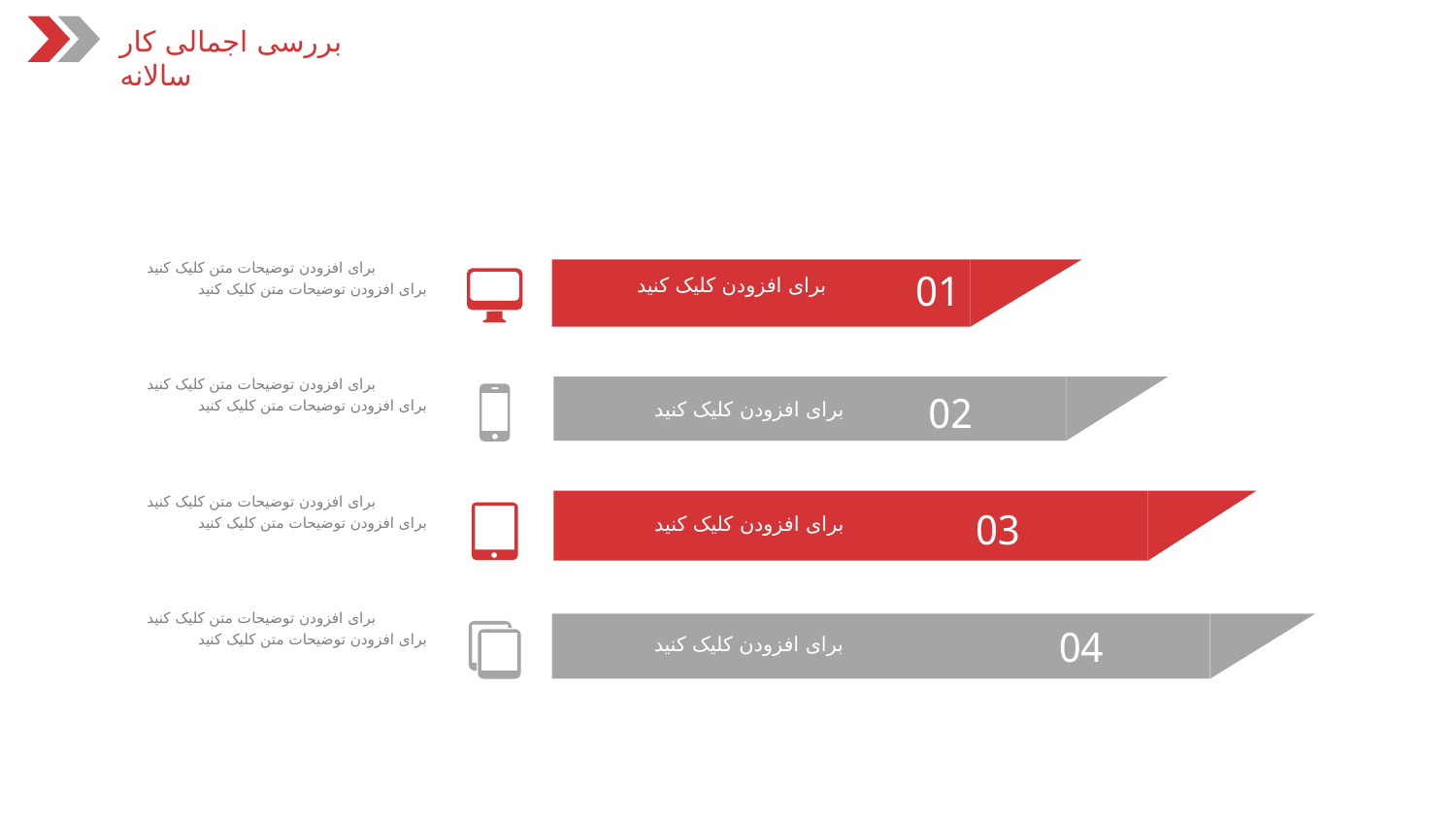

بررسی اجمالی کار سالانه
برای افزودن توضیحات متن کلیک کنید
برای افزودن توضیحات متن کلیک کنید

01
برای افزودن کلیک کنید

برای افزودن توضیحات متن کلیک کنید
برای افزودن توضیحات متن کلیک کنید

02

برای افزودن کلیک کنید
برای افزودن توضیحات متن کلیک کنید
برای افزودن توضیحات متن کلیک کنید

03

برای افزودن کلیک کنید
برای افزودن توضیحات متن کلیک کنید
برای افزودن توضیحات متن کلیک کنید

04

برای افزودن کلیک کنید